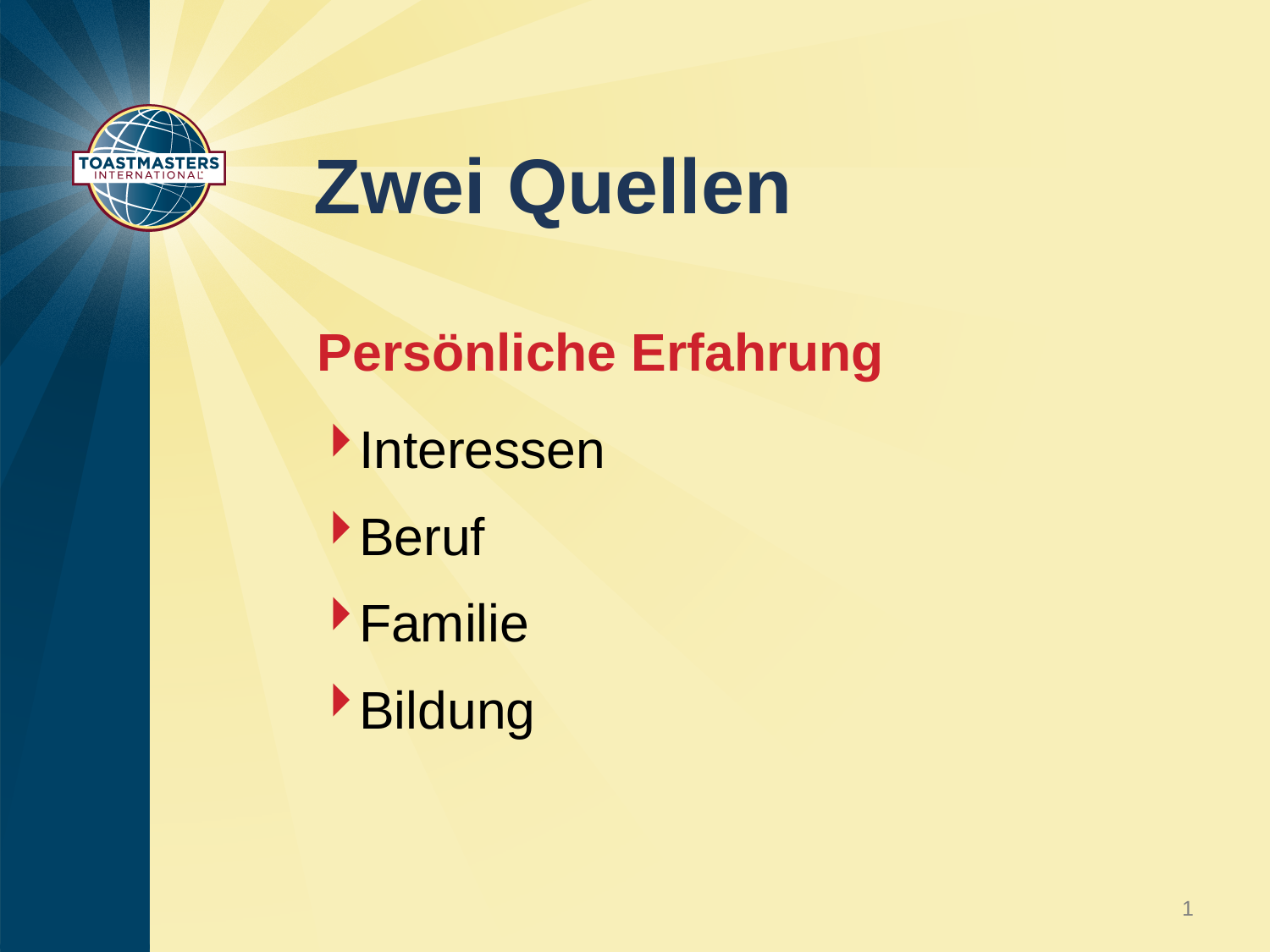

# Zwei Quellen
Persönliche Erfahrung
Interessen
Beruf
Familie
Bildung
1